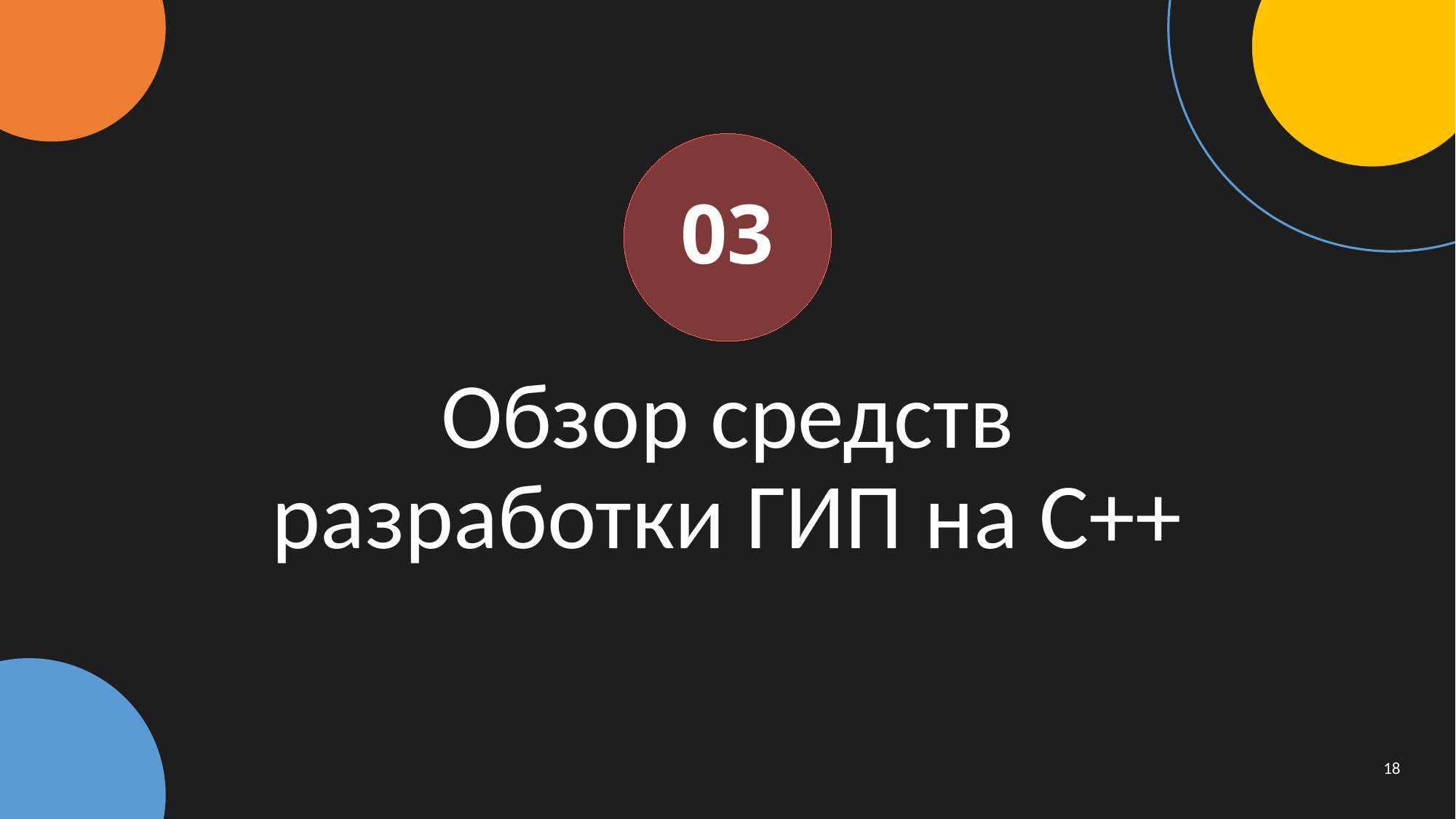

03
# Обзор средств разработки ГИП на С++
18